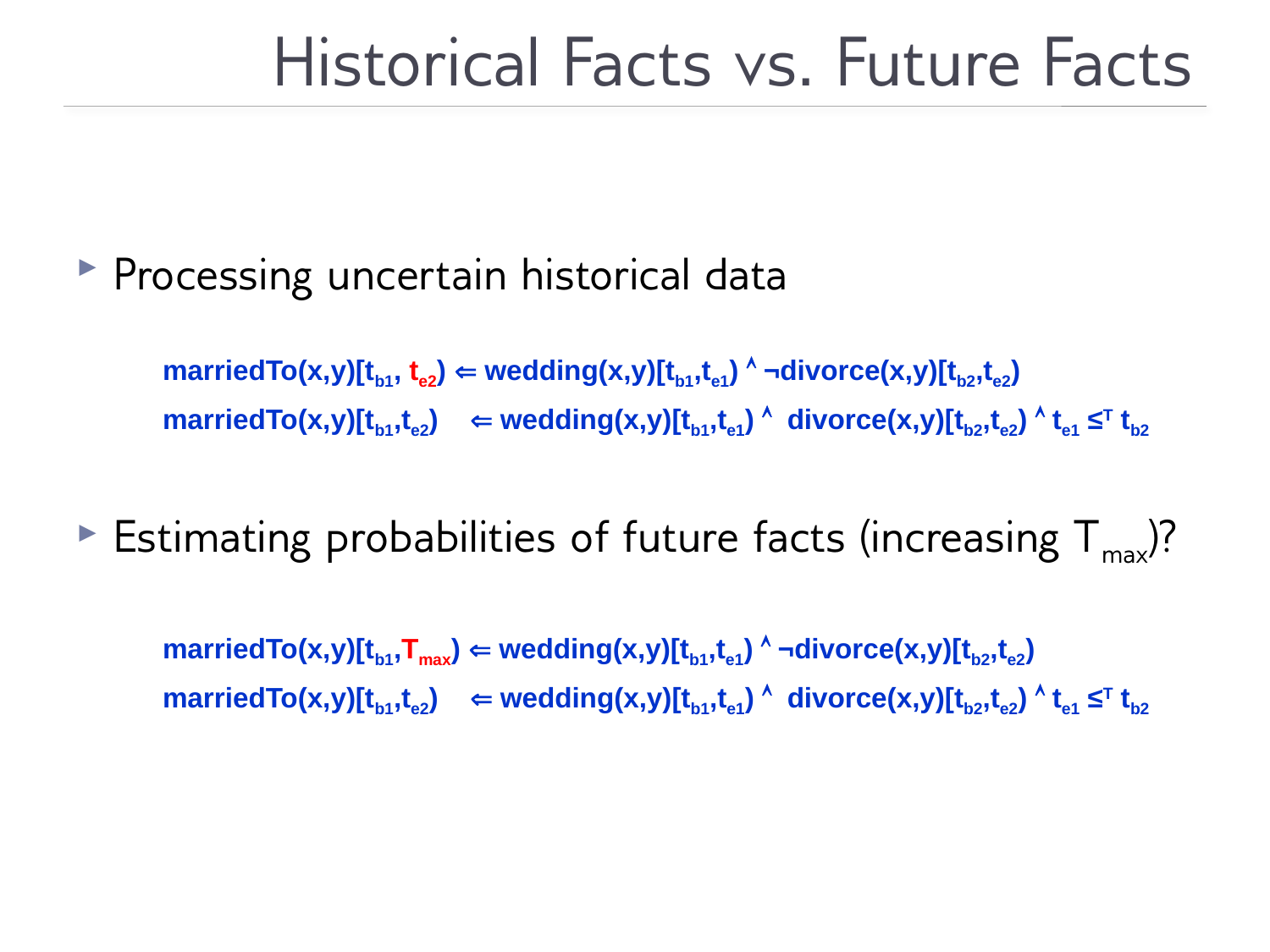

# Historical Facts vs. Future Facts
Processing uncertain historical data

Estimating probabilities of future facts (increasing Tmax)?
marriedTo(x,y)[tb1, te2) ⇐ wedding(x,y)[tb1,te1) ∧ ¬divorce(x,y)[tb2,te2)

marriedTo(x,y)[tb1,te2)    ⇐ wedding(x,y)[tb1,te1) ∧  divorce(x,y)[tb2,te2) ∧ te1 ≤T tb2
marriedTo(x,y)[tb1,Tmax) ⇐ wedding(x,y)[tb1,te1) ∧ ¬divorce(x,y)[tb2,te2)

marriedTo(x,y)[tb1,te2)    ⇐ wedding(x,y)[tb1,te1) ∧  divorce(x,y)[tb2,te2) ∧ te1 ≤T tb2